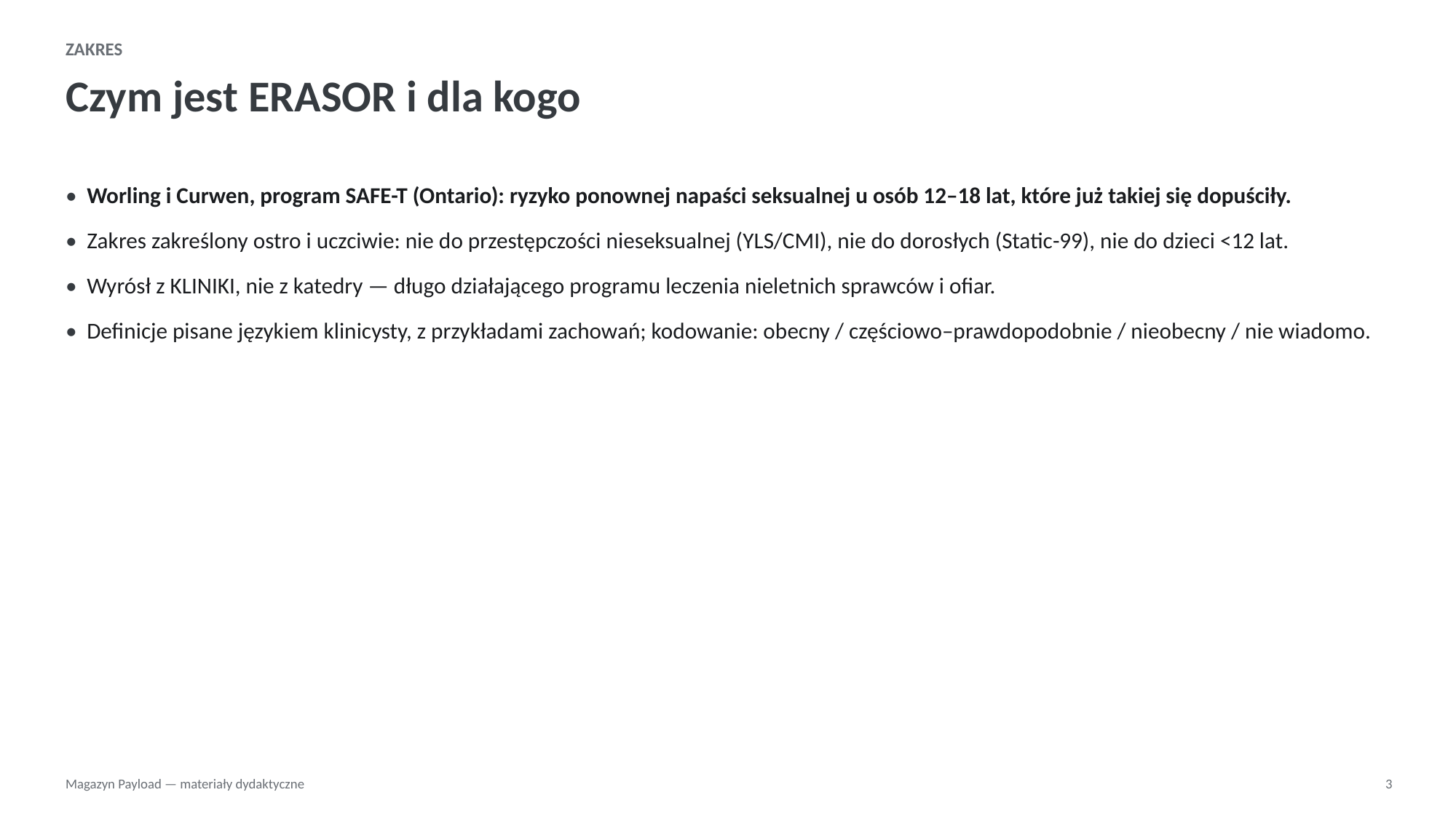

ZAKRES
Czym jest ERASOR i dla kogo
•  Worling i Curwen, program SAFE-T (Ontario): ryzyko ponownej napaści seksualnej u osób 12–18 lat, które już takiej się dopuściły.
•  Zakres zakreślony ostro i uczciwie: nie do przestępczości nieseksualnej (YLS/CMI), nie do dorosłych (Static-99), nie do dzieci <12 lat.
•  Wyrósł z KLINIKI, nie z katedry — długo działającego programu leczenia nieletnich sprawców i ofiar.
•  Definicje pisane językiem klinicysty, z przykładami zachowań; kodowanie: obecny / częściowo–prawdopodobnie / nieobecny / nie wiadomo.
Magazyn Payload — materiały dydaktyczne
3